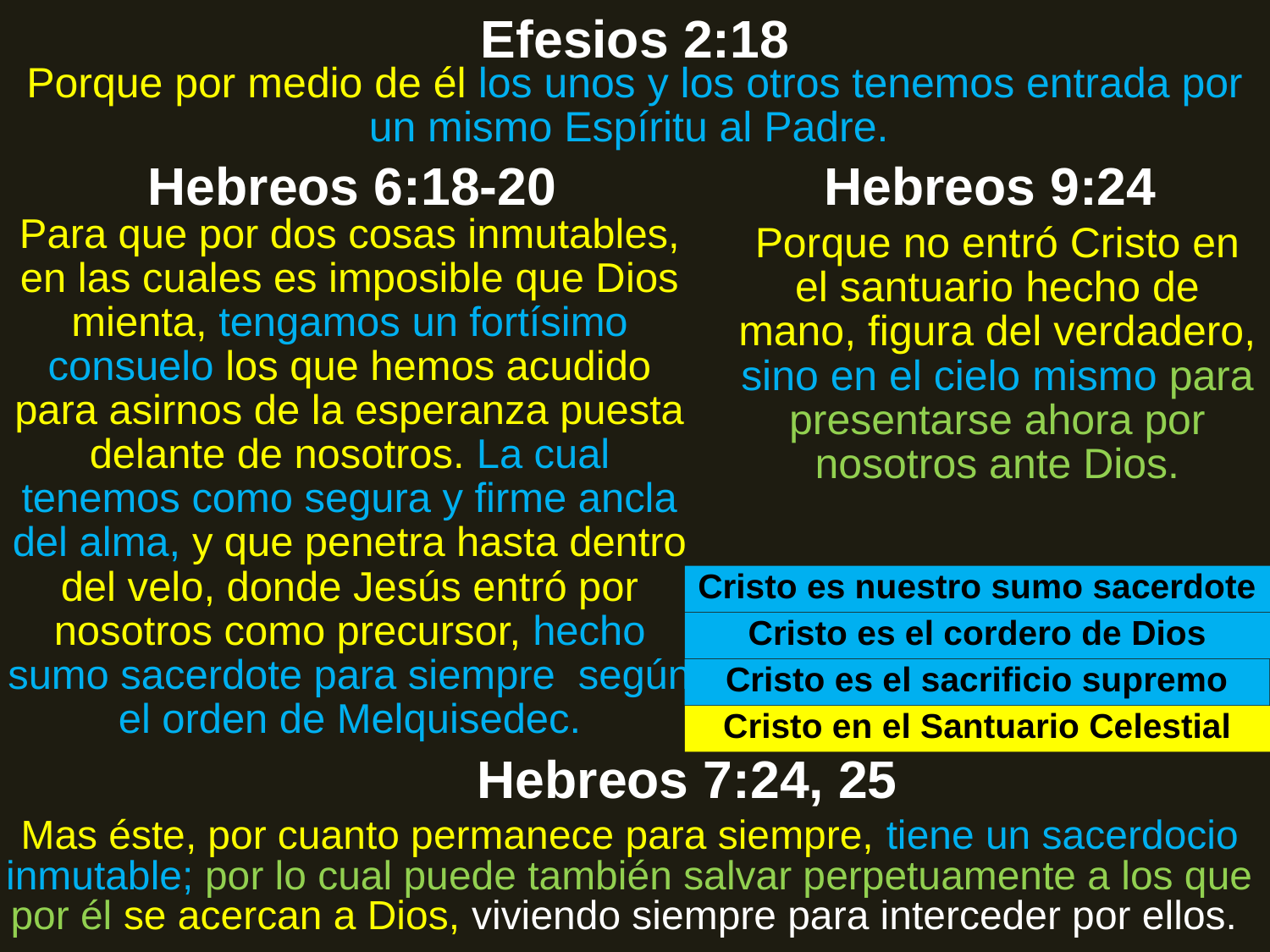

Efesios 2:18
Porque por medio de él los unos y los otros tenemos entrada por un mismo Espíritu al Padre.
Hebreos 6:18-20
Hebreos 9:24
Para que por dos cosas inmutables, en las cuales es imposible que Dios mienta, tengamos un fortísimo consuelo los que hemos acudido para asirnos de la esperanza puesta delante de nosotros. La cual tenemos como segura y firme ancla del alma, y que penetra hasta dentro del velo, donde Jesús entró por nosotros como precursor, hecho sumo sacerdote para siempre  según el orden de Melquisedec.
Porque no entró Cristo en el santuario hecho de mano, figura del verdadero, sino en el cielo mismo para presentarse ahora por nosotros ante Dios.
Cristo es nuestro sumo sacerdote
Cristo es el cordero de Dios
Cristo es el sacrificio supremo
Cristo en el Santuario Celestial
Hebreos 7:24, 25
Mas éste, por cuanto permanece para siempre, tiene un sacerdocio inmutable; por lo cual puede también salvar perpetuamente a los que por él se acercan a Dios, viviendo siempre para interceder por ellos.